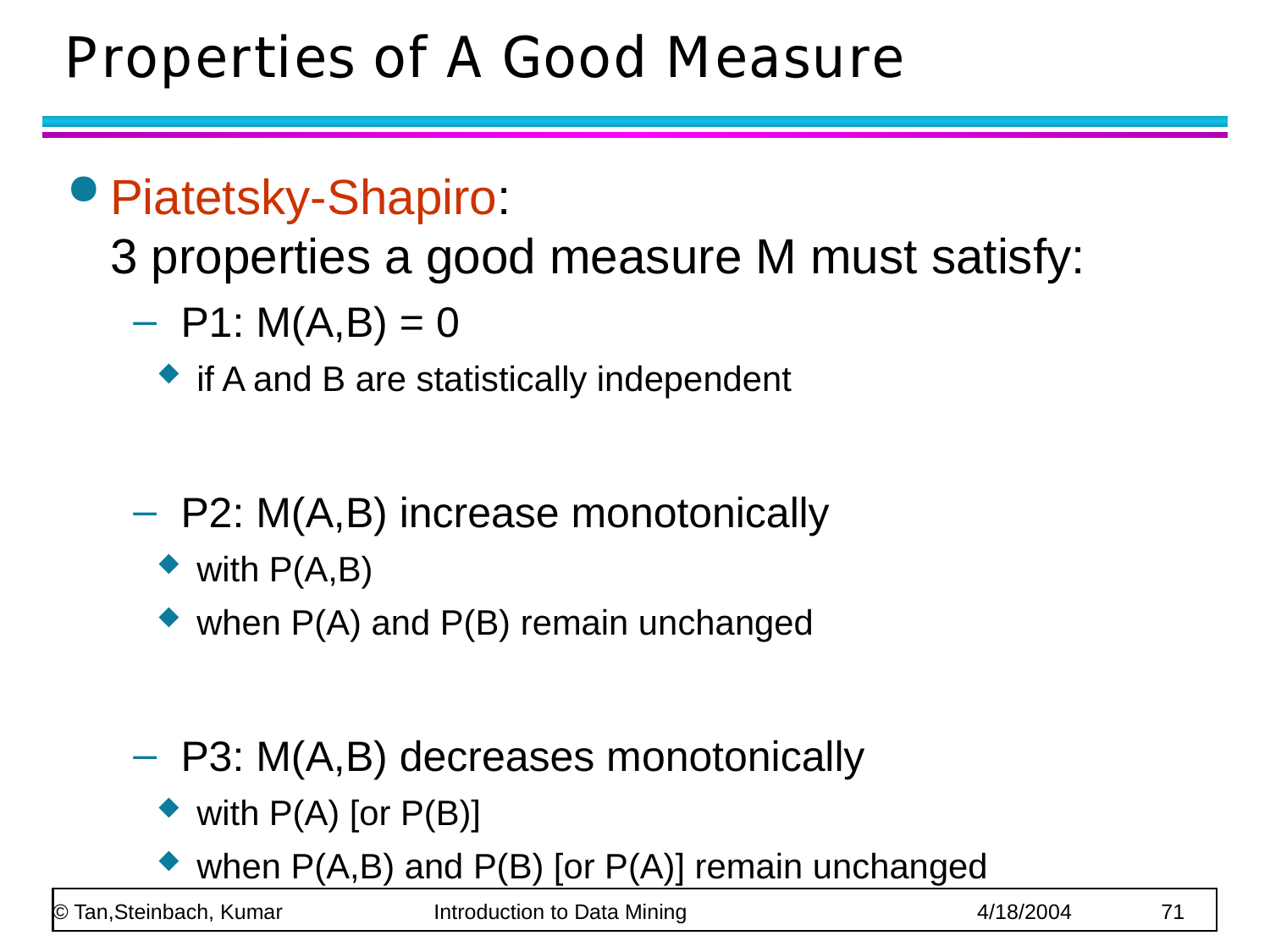

# Properties of A Good Measure
Piatetsky-Shapiro:
3 properties a good measure M must satisfy:
P1: M(A,B) = 0
if A and B are statistically independent

P2: M(A,B) increase monotonically
with P(A,B)
when P(A) and P(B) remain unchanged

P3: M(A,B) decreases monotonically
with P(A) [or P(B)]
when P(A,B) and P(B) [or P(A)] remain unchanged